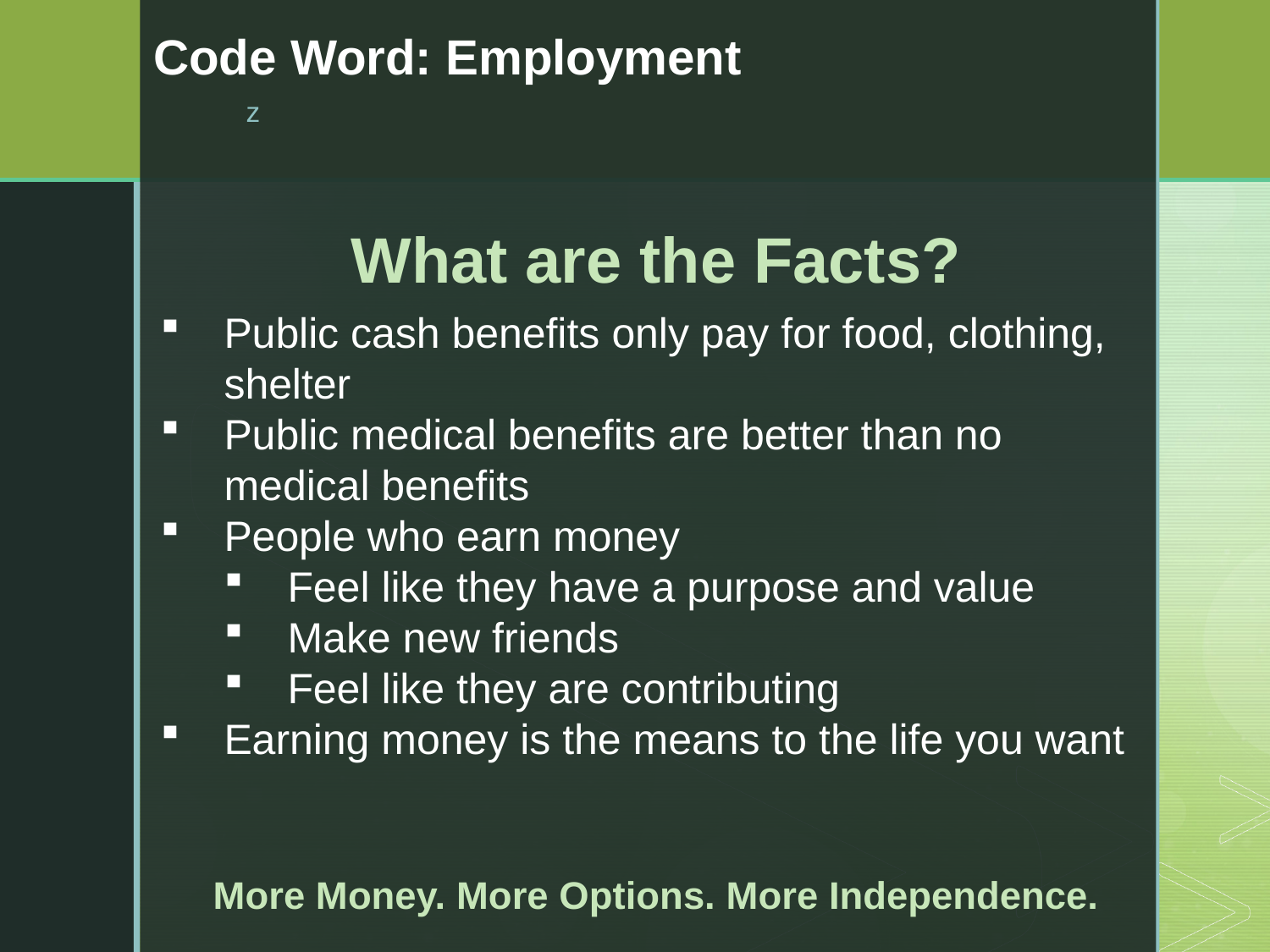

# Code Word: Employment
What are the Facts?

More Money. More Options. More Independence.
Public cash benefits only pay for food, clothing,  shelter
Public medical benefits are better than no medical benefits
People who earn money
Feel like they have a purpose and value
Make new friends
Feel like they are contributing
Earning money is the means to the life you want